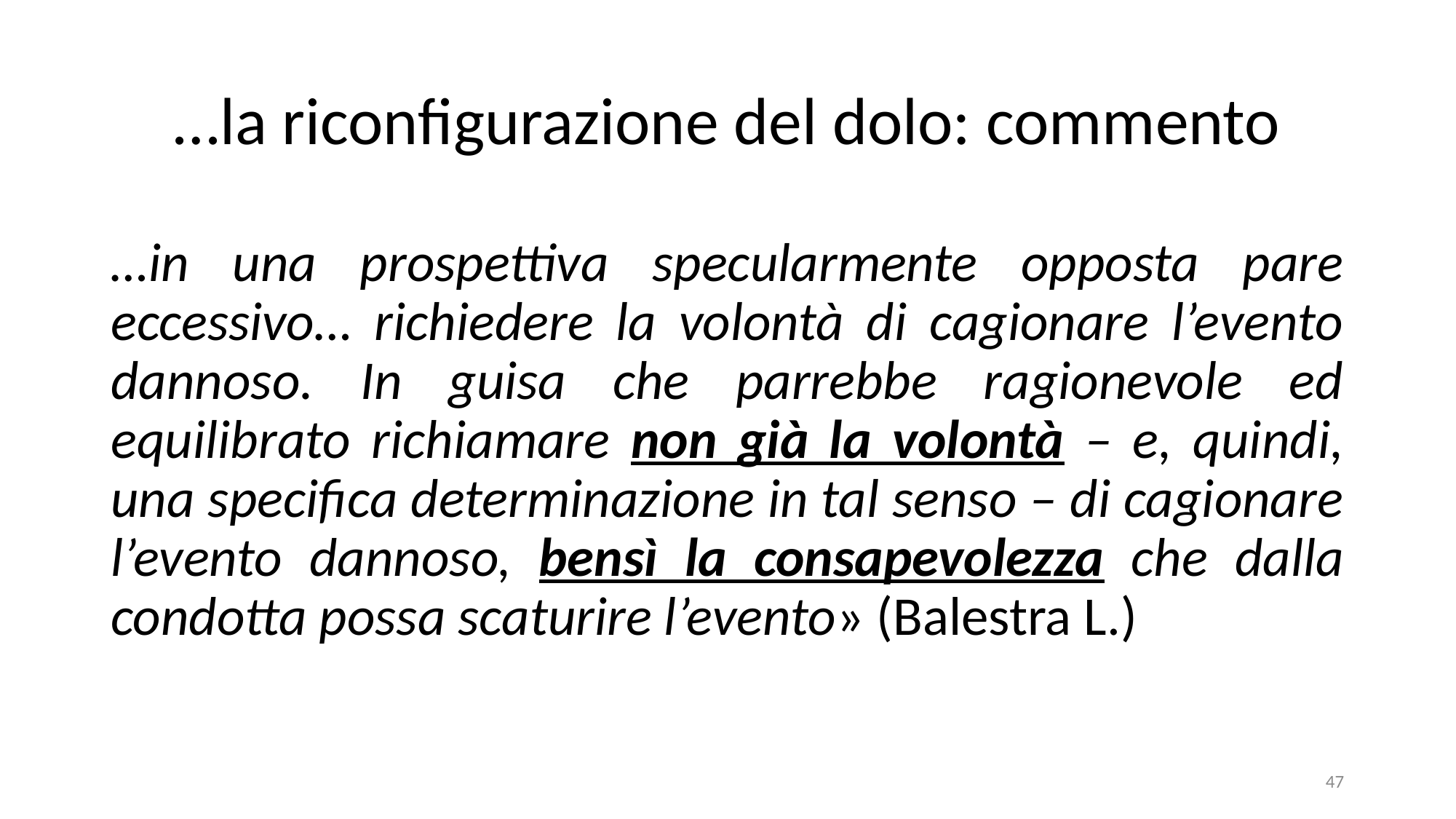

# …la riconfigurazione del dolo: commento
…in una prospettiva specularmente opposta pare eccessivo… richiedere la volontà di cagionare l’evento dannoso. In guisa che parrebbe ragionevole ed equilibrato richiamare non già la volontà – e, quindi, una specifica determinazione in tal senso – di cagionare l’evento dannoso, bensì la consapevolezza che dalla condotta possa scaturire l’evento» (Balestra L.)

47